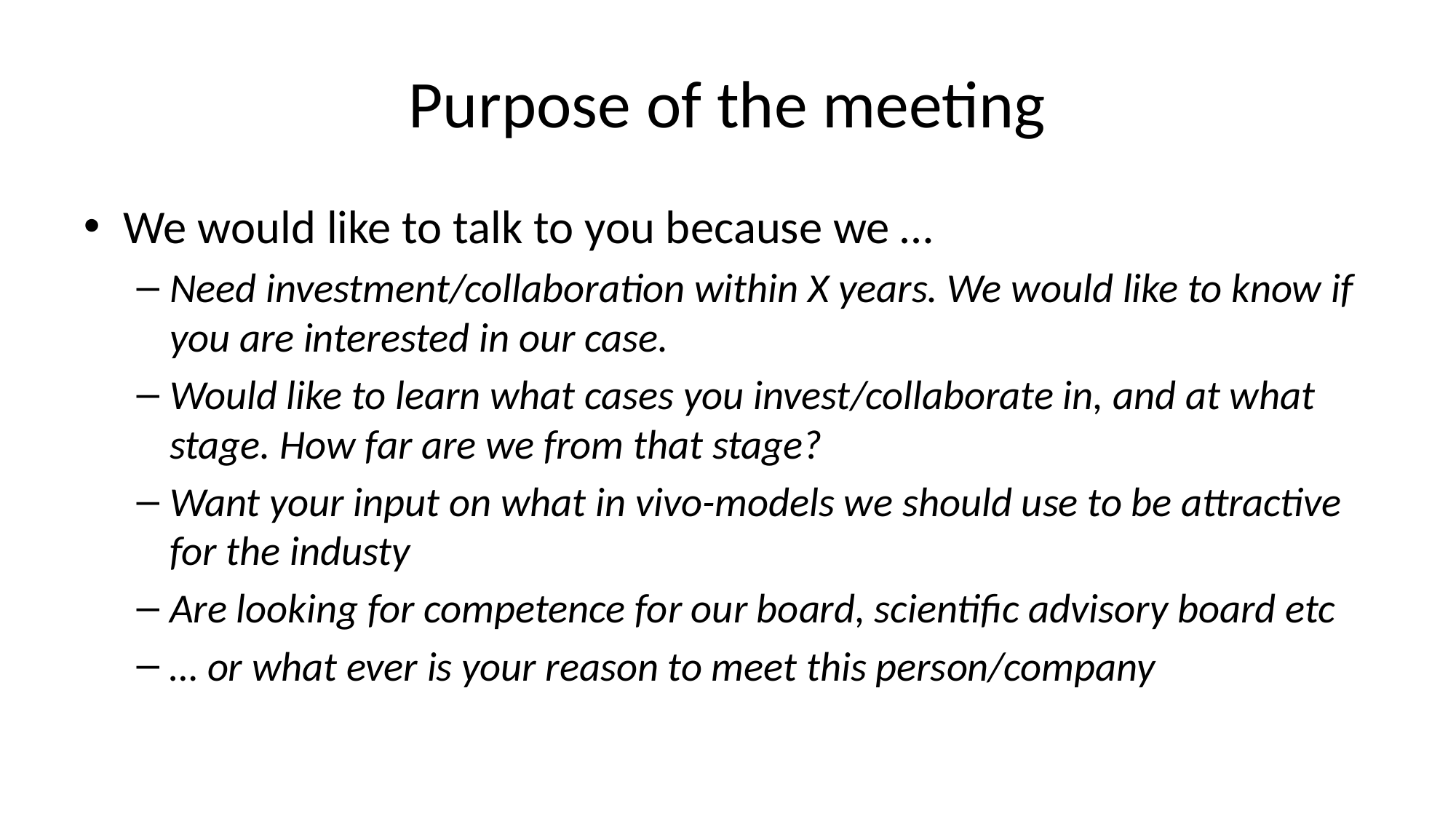

# Purpose of the meeting
We would like to talk to you because we …
Need investment/collaboration within X years. We would like to know if you are interested in our case.
Would like to learn what cases you invest/collaborate in, and at what stage. How far are we from that stage?
Want your input on what in vivo-models we should use to be attractive for the industy
Are looking for competence for our board, scientific advisory board etc
… or what ever is your reason to meet this person/company